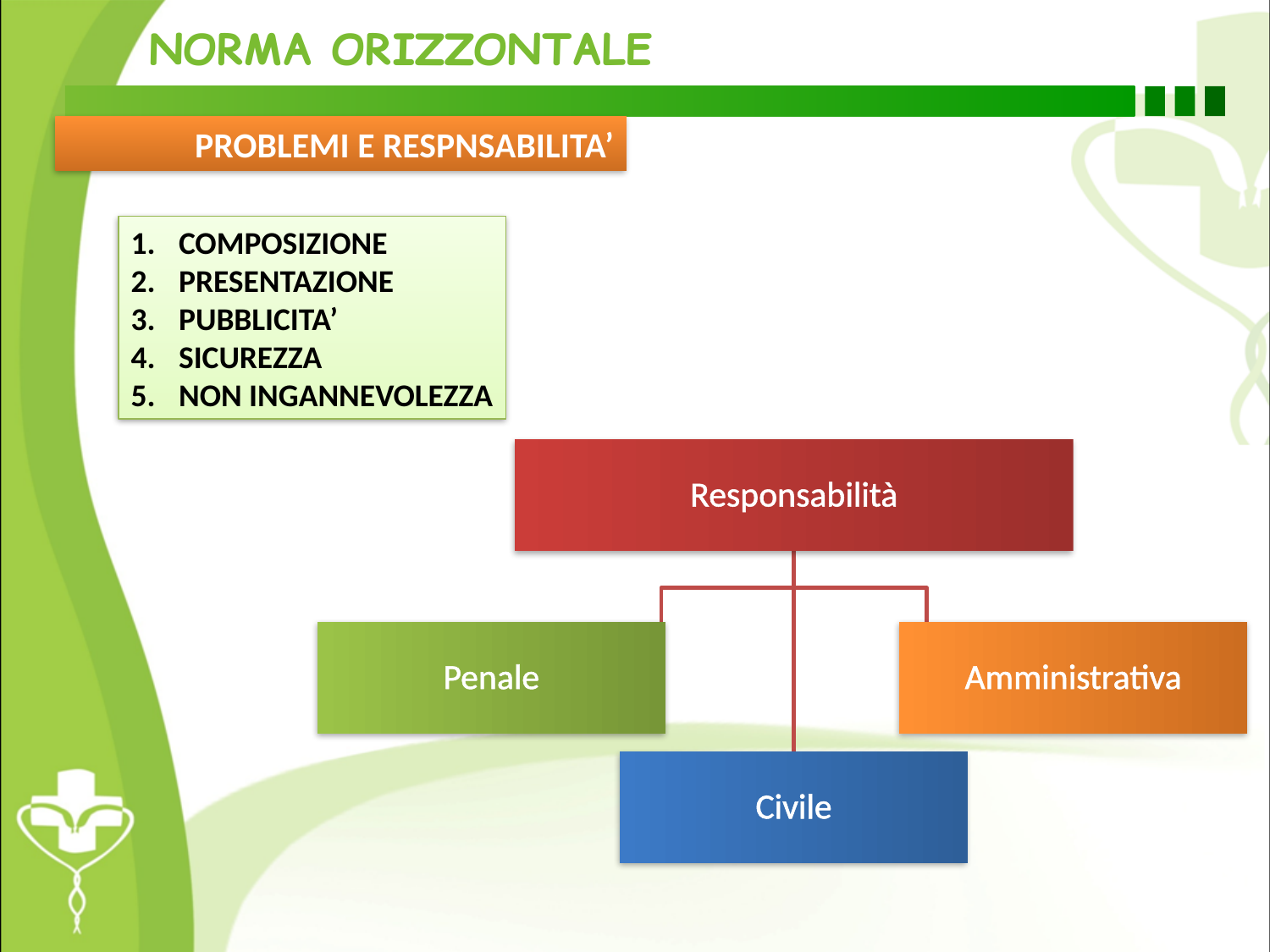

NORMA ORIZZONTALE

	PROBLEMI E RESPNSABILITA’
Amministrativa

Responsabilità
Civile

Penale
COMPOSIZIONE
PRESENTAZIONE
PUBBLICITA’
SICUREZZA
NON INGANNEVOLEZZA